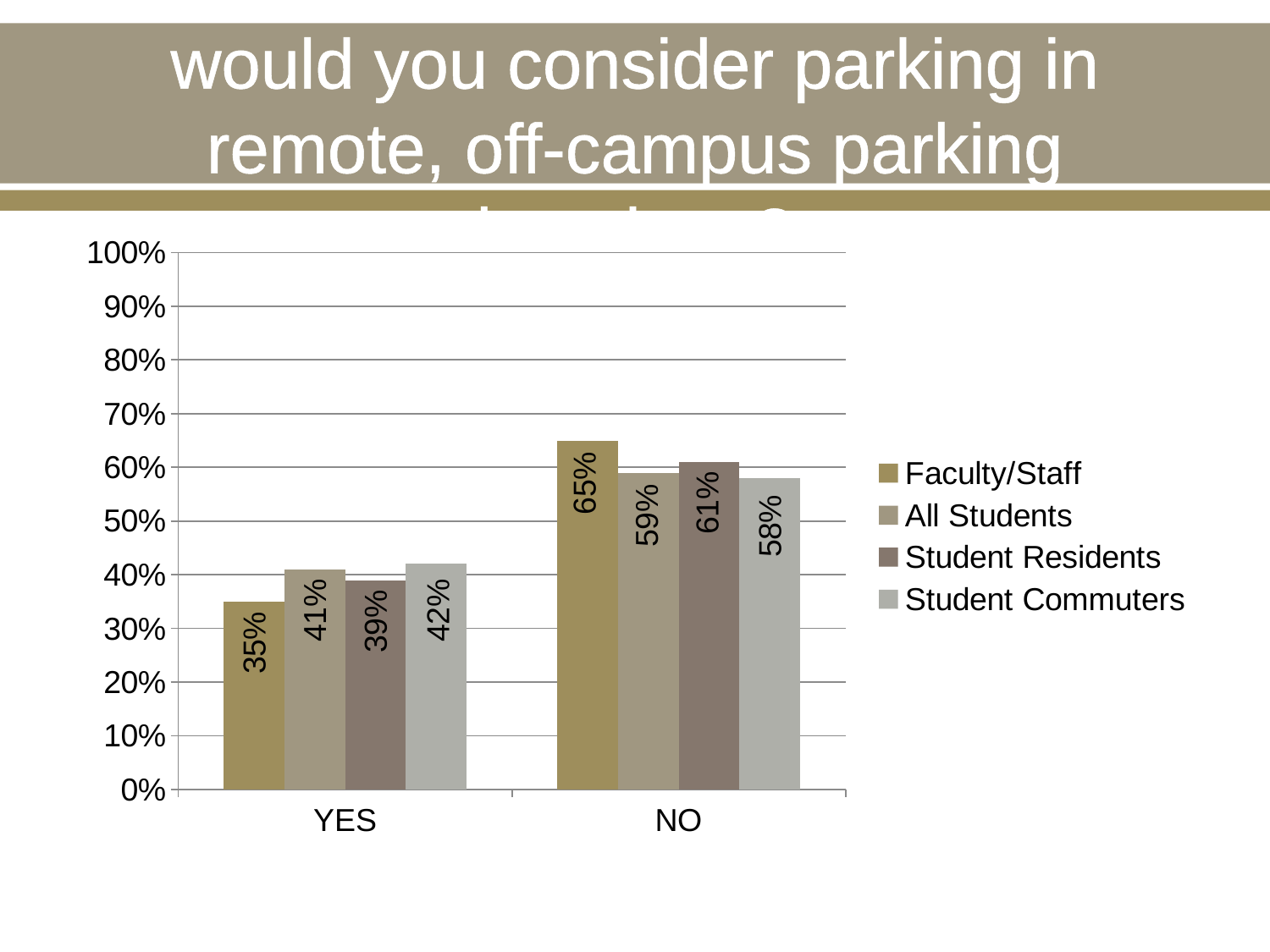

# If BucShot service was provided, would you consider parking in remote, off-campus parking locations?

### Chart

| Category | Faculty/Staff | All Students | Student Residents | Student Commuters |
|---|---|---|---|---|
| YES | 0.35 | 0.41 | 0.39 | 0.42 |
| NO | 0.65 | 0.59 | 0.61 | 0.58 |